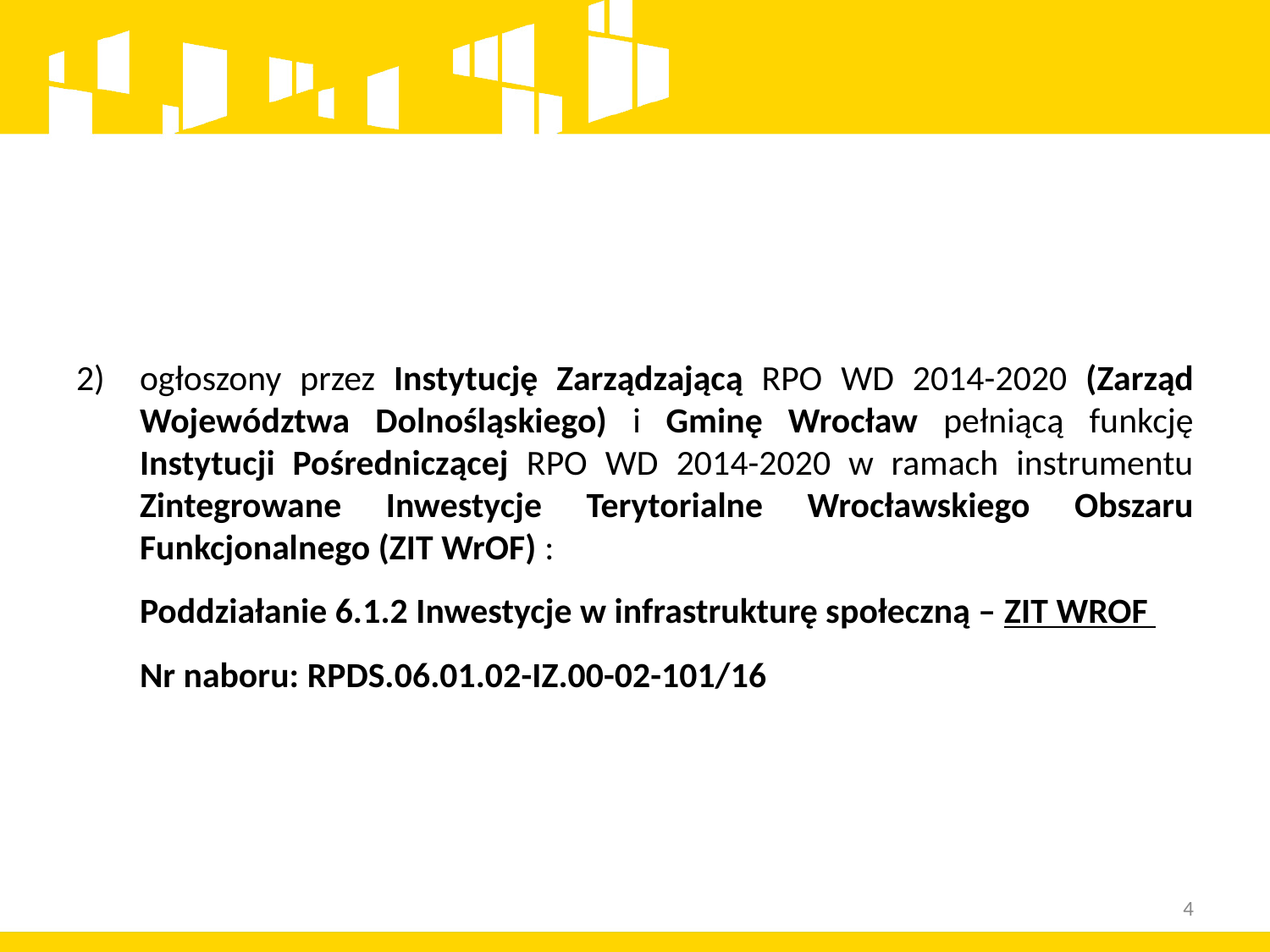

ogłoszony przez Instytucję Zarządzającą RPO WD 2014-2020 (Zarząd Województwa Dolnośląskiego) i Gminę Wrocław pełniącą funkcję Instytucji Pośredniczącej RPO WD 2014-2020 w ramach instrumentu Zintegrowane Inwestycje Terytorialne Wrocławskiego Obszaru Funkcjonalnego (ZIT WrOF) :
	Poddziałanie 6.1.2 Inwestycje w infrastrukturę społeczną – ZIT WROF
	Nr naboru: RPDS.06.01.02-IZ.00-02-101/16
4